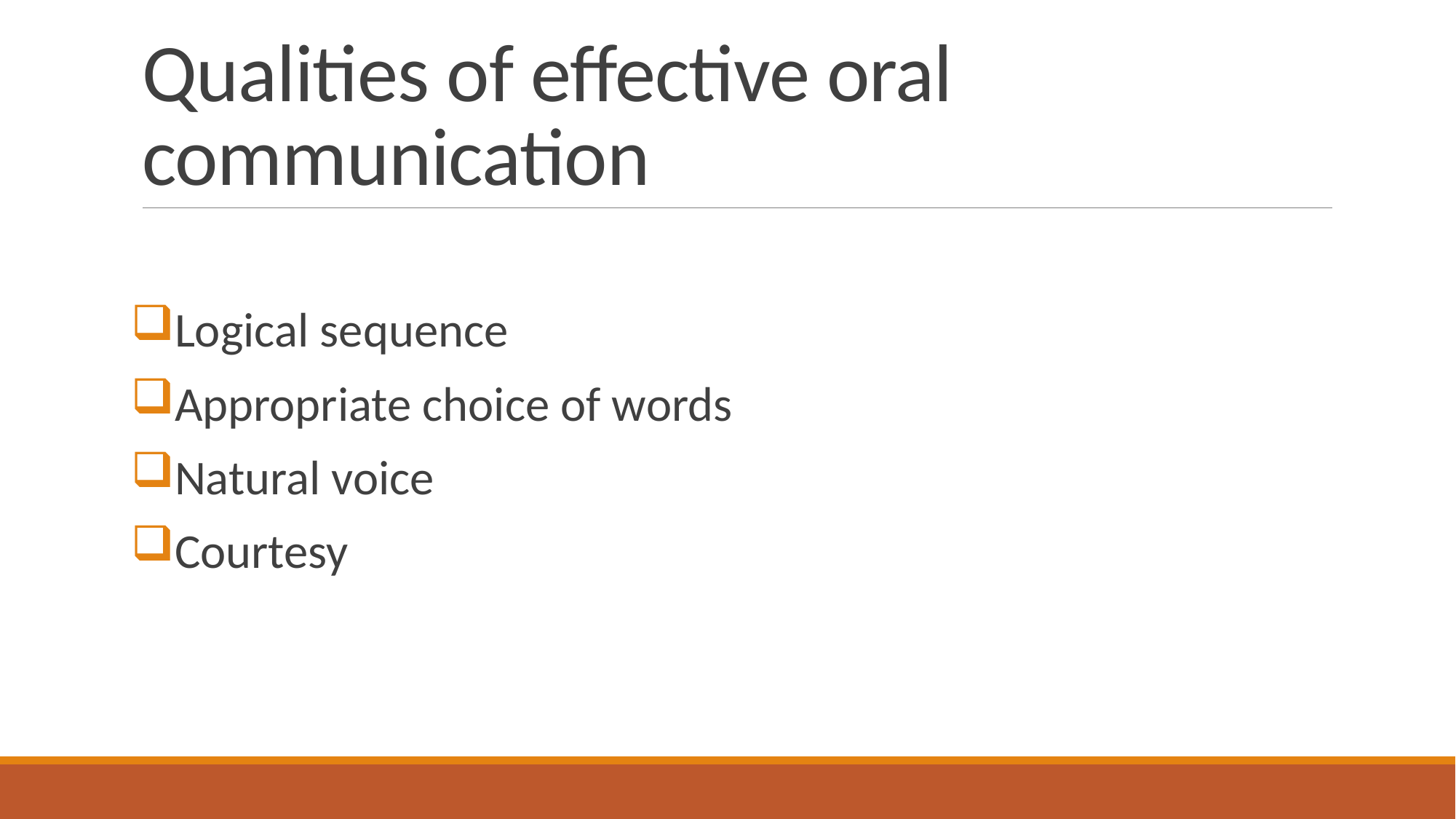

# Qualities of effective oral communication

Logical sequence
Appropriate choice of words
Natural voice
Courtesy